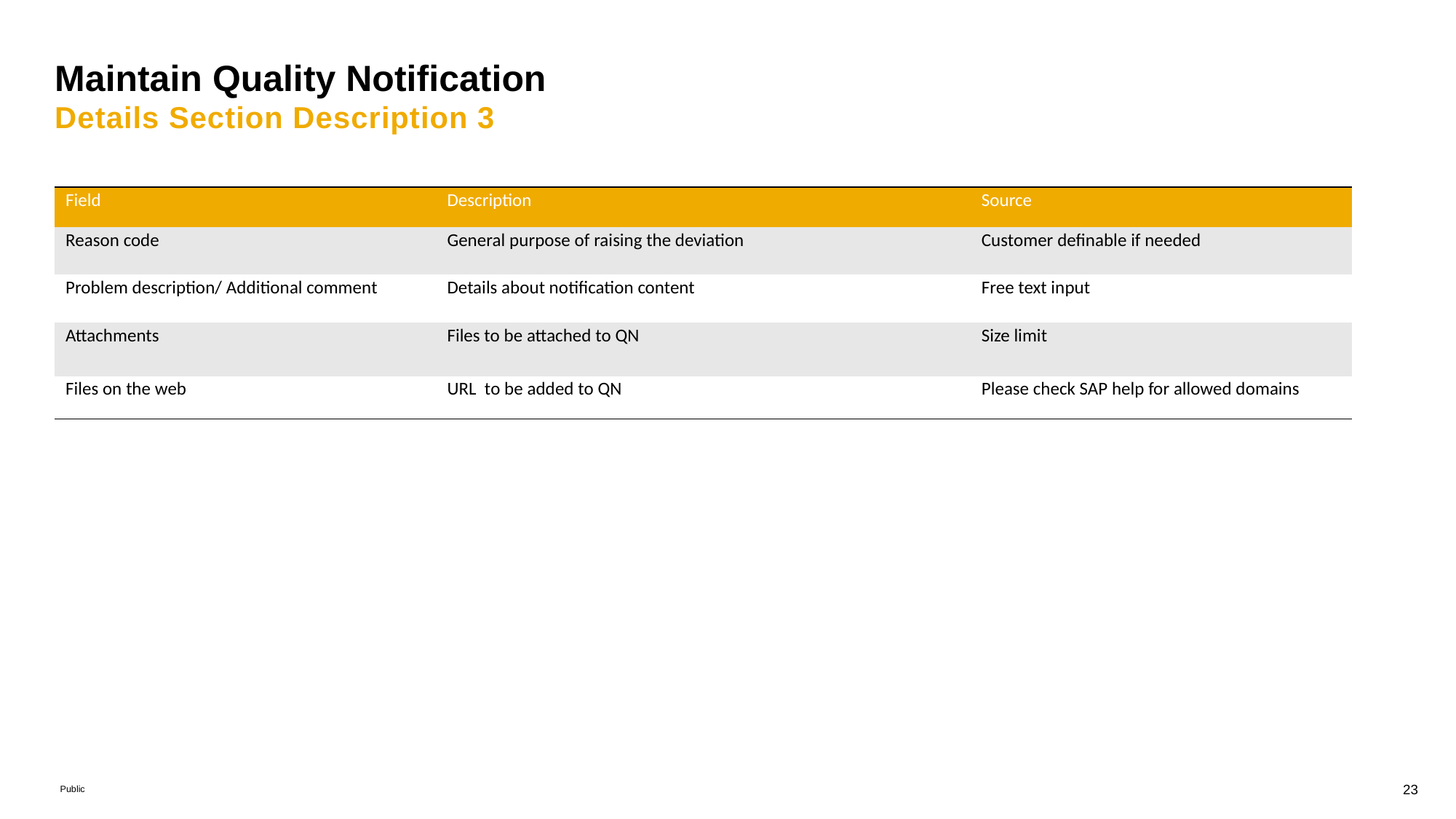

# Maintain Quality Notification Details Section Description 3
| Field | Description | Source |
| --- | --- | --- |
| Reason code | General purpose of raising the deviation | Customer definable if needed |
| Problem description/ Additional comment | Details about notification content | Free text input |
| Attachments | Files to be attached to QN | Size limit |
| Files on the web | URL to be added to QN | Please check SAP help for allowed domains |